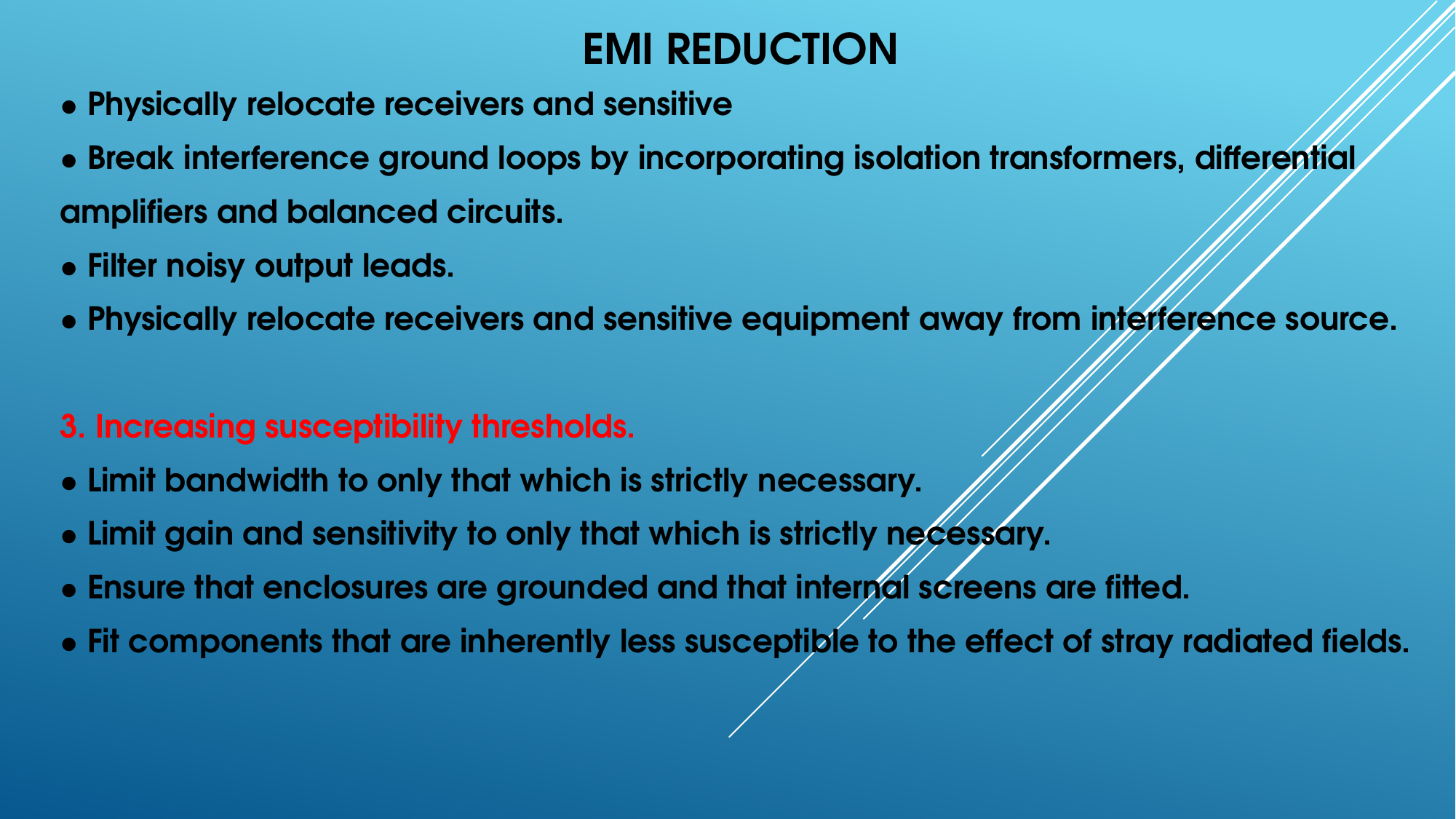

# EMI reduction
• Physically relocate receivers and sensitive
• Break interference ground loops by incorporating isolation transformers, differential
amplifiers and balanced circuits.
• Filter noisy output leads.
• Physically relocate receivers and sensitive equipment away from interference source.

3. Increasing susceptibility thresholds.
• Limit bandwidth to only that which is strictly necessary.
• Limit gain and sensitivity to only that which is strictly necessary.
• Ensure that enclosures are grounded and that internal screens are fitted.
• Fit components that are inherently less susceptible to the effect of stray radiated fields.